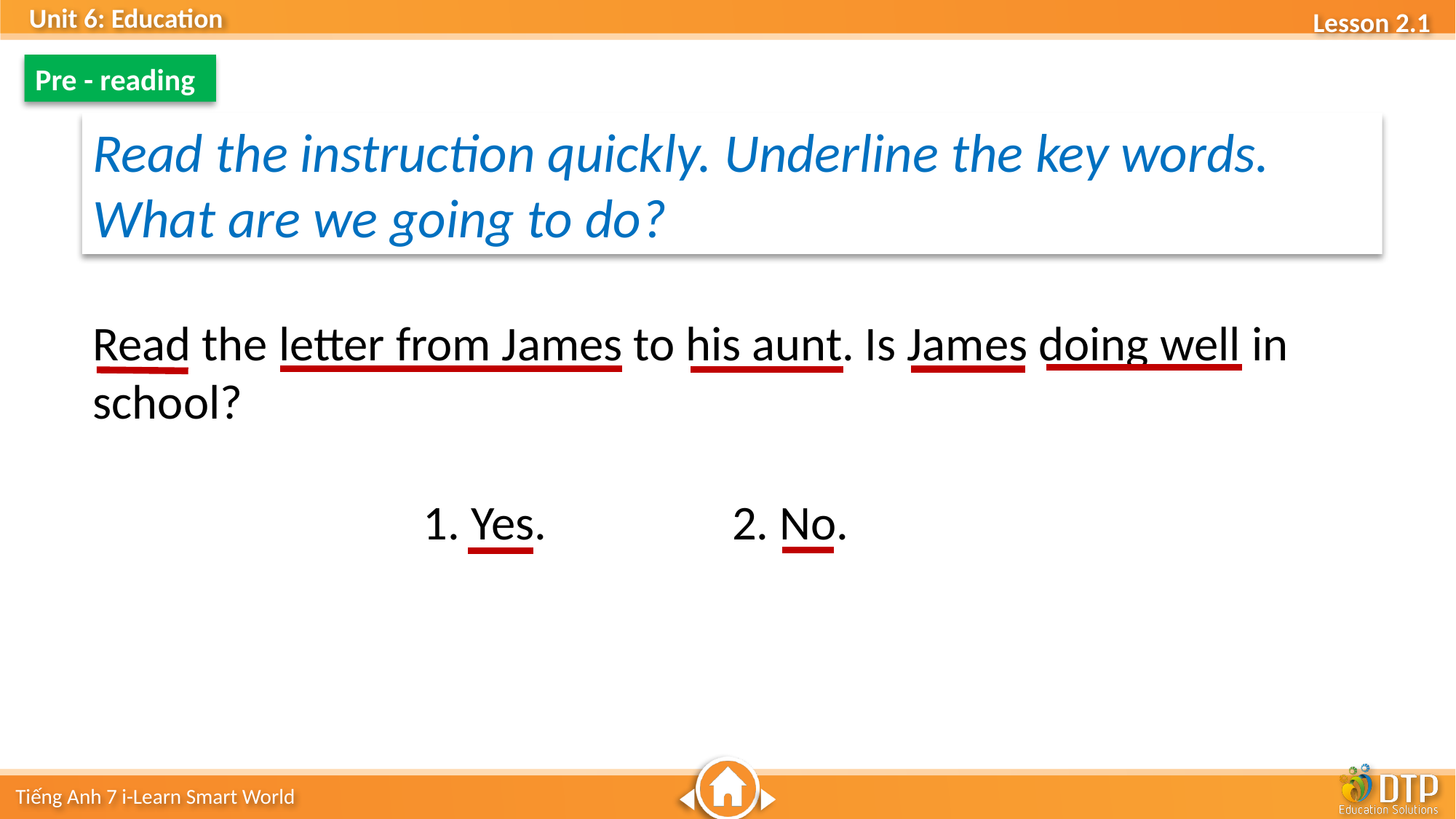

Pre - reading
Read the instruction quickly. Underline the key words. What are we going to do?
Read the letter from James to his aunt. Is James doing well in school?
1. Yes.                 2. No.